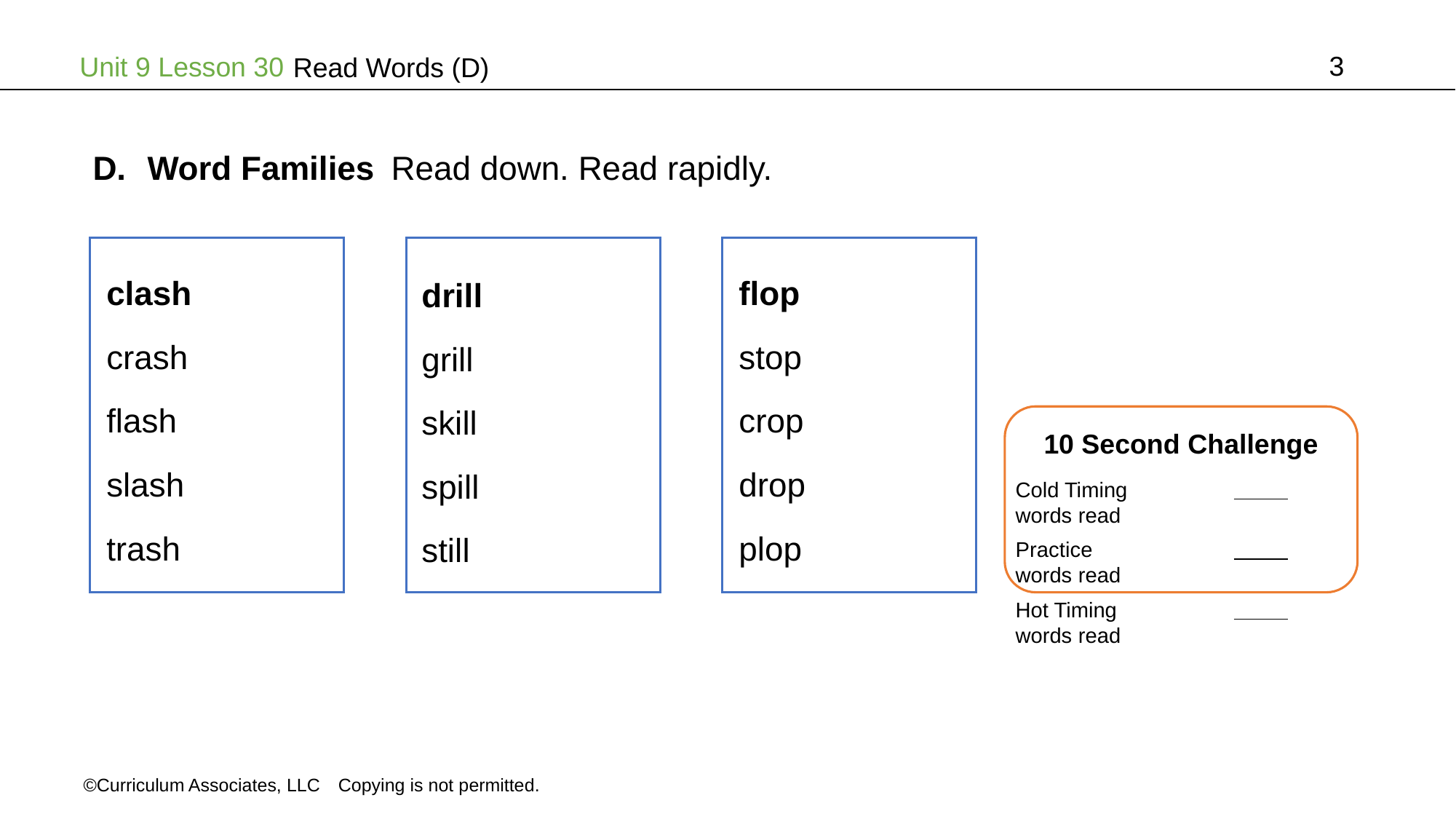

3
# Read Words (D)

Word Families Read down. Read rapidly.
flop
stop
crop
drop
plop
clash
crash
flash
slash
trash

drill
grill
skill
spill
still

10 Second Challenge
Cold Timing	          words read
Practice		          words read
Hot Timing		          words read